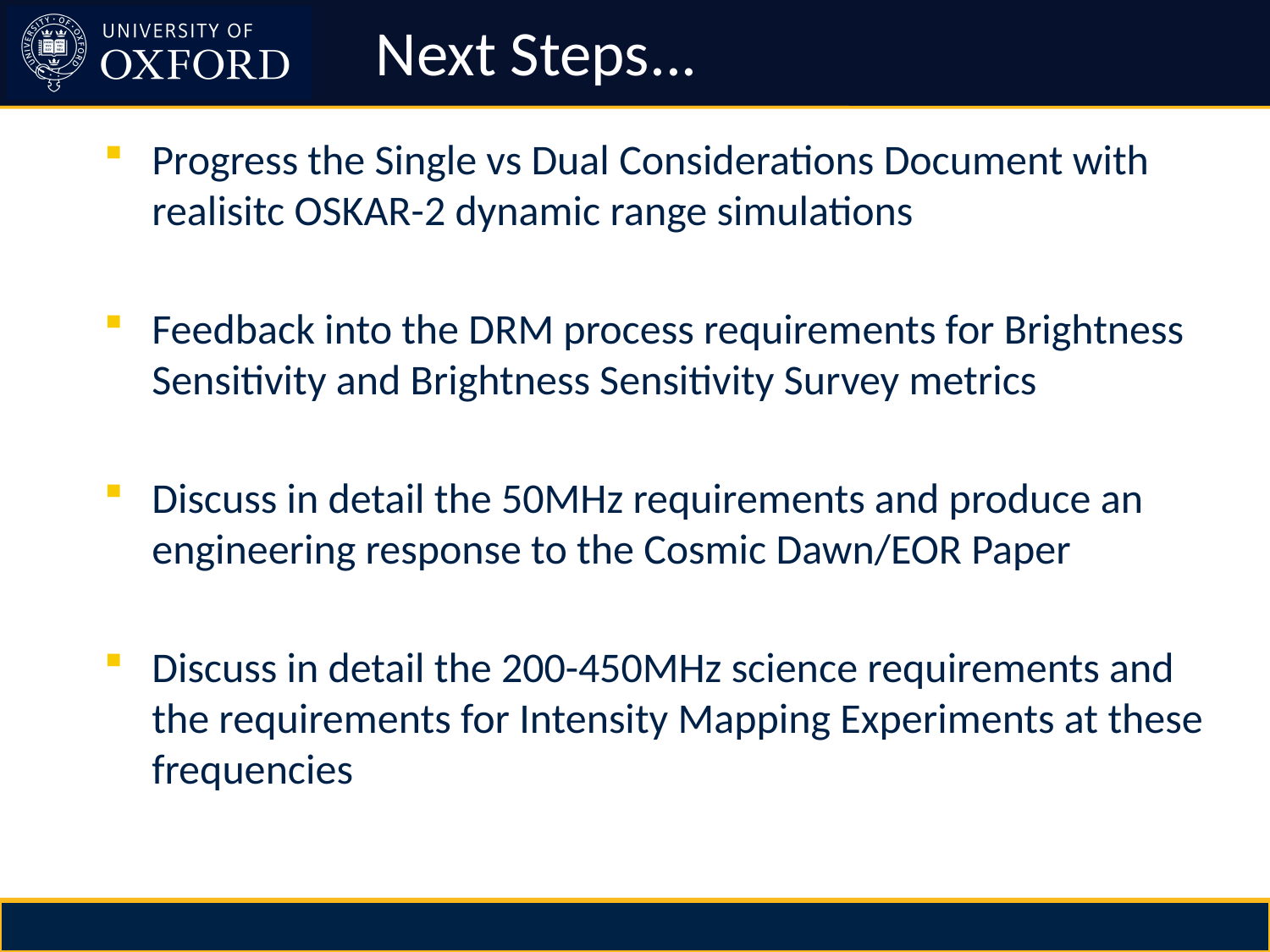

# Next Steps...
Progress the Single vs Dual Considerations Document with realisitc OSKAR-2 dynamic range simulations

Feedback into the DRM process requirements for Brightness Sensitivity and Brightness Sensitivity Survey metrics

Discuss in detail the 50MHz requirements and produce an engineering response to the Cosmic Dawn/EOR Paper

Discuss in detail the 200-450MHz science requirements and the requirements for Intensity Mapping Experiments at these frequencies